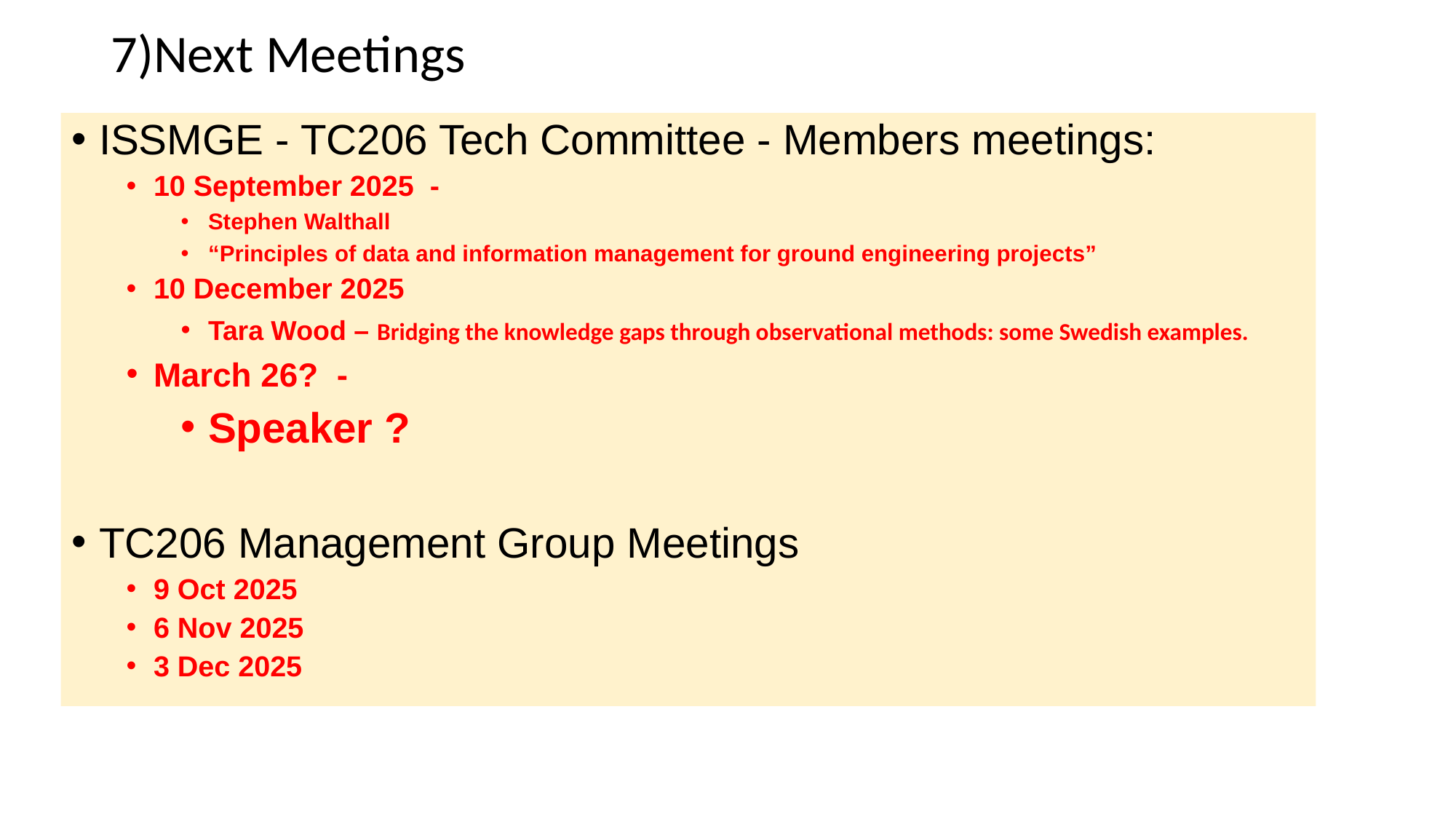

# 7)Next Meetings
ISSMGE - TC206 Tech Committee - Members meetings:
10 September 2025  -
Stephen Walthall
“Principles of data and information management for ground engineering projects”
10 December 2025
Tara Wood – Bridging the knowledge gaps through observational methods: some Swedish examples.
March 26?  -
Speaker ?

TC206 Management Group Meetings
9 Oct 2025
6 Nov 2025
3 Dec 2025

20/05/2024
Management Group Meeting